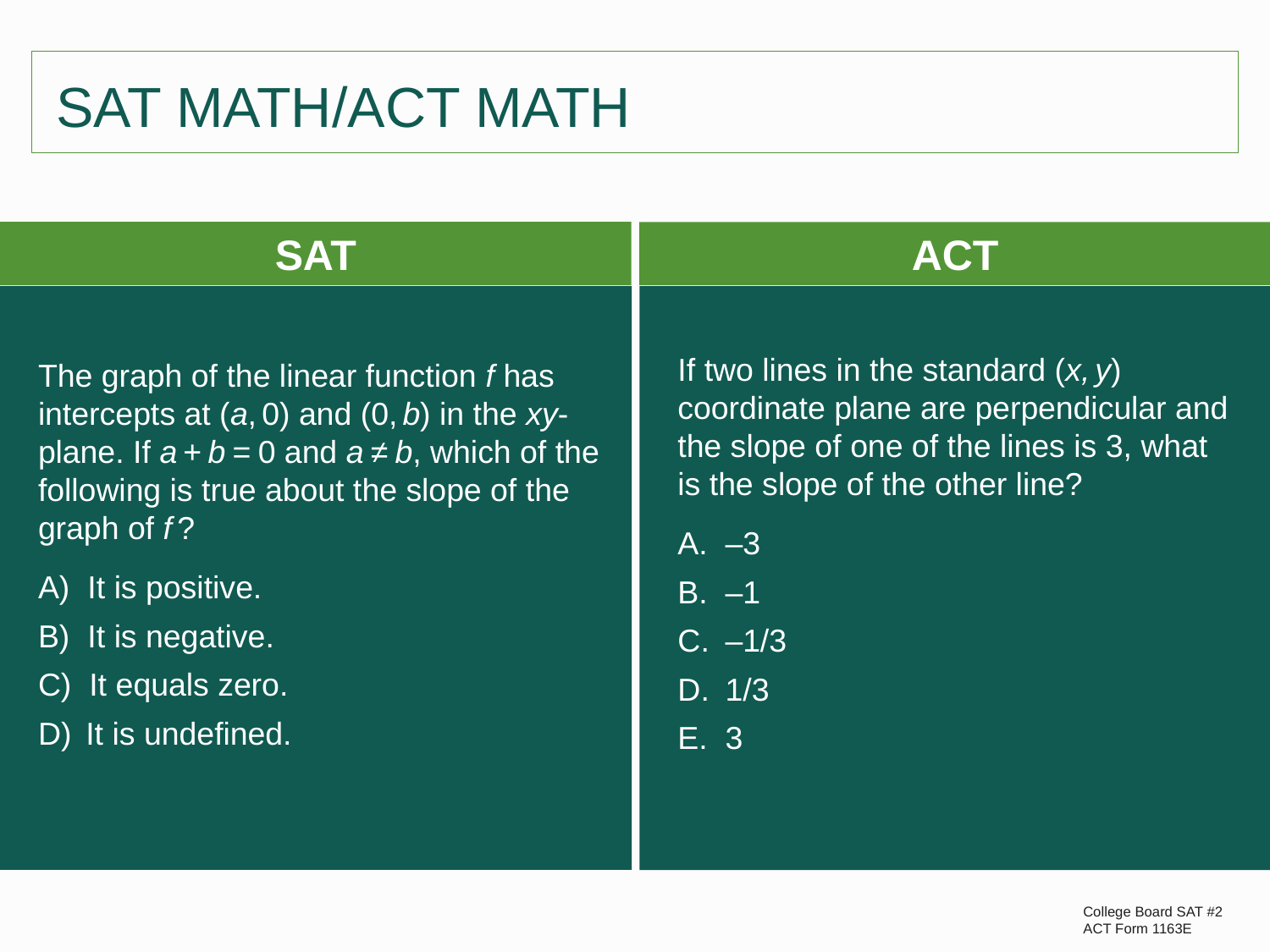

SAT MATH/ACT MATH

SAT
The graph of the linear function f has intercepts at (a, 0) and (0, b) in the xy-plane. If a + b = 0 and a ≠ b, which of the following is true about the slope of the graph of f ?
A)  It is positive.
B)  It is negative.
C)  It equals zero.
It is undefined.

ACT
If two lines in the standard (x, y) coordinate plane are perpendicular and the slope of one of the lines is 3, what is the slope of the other line?
–3
–1
–1/3
1/3
3
College Board SAT #2
ACT Form 1163E